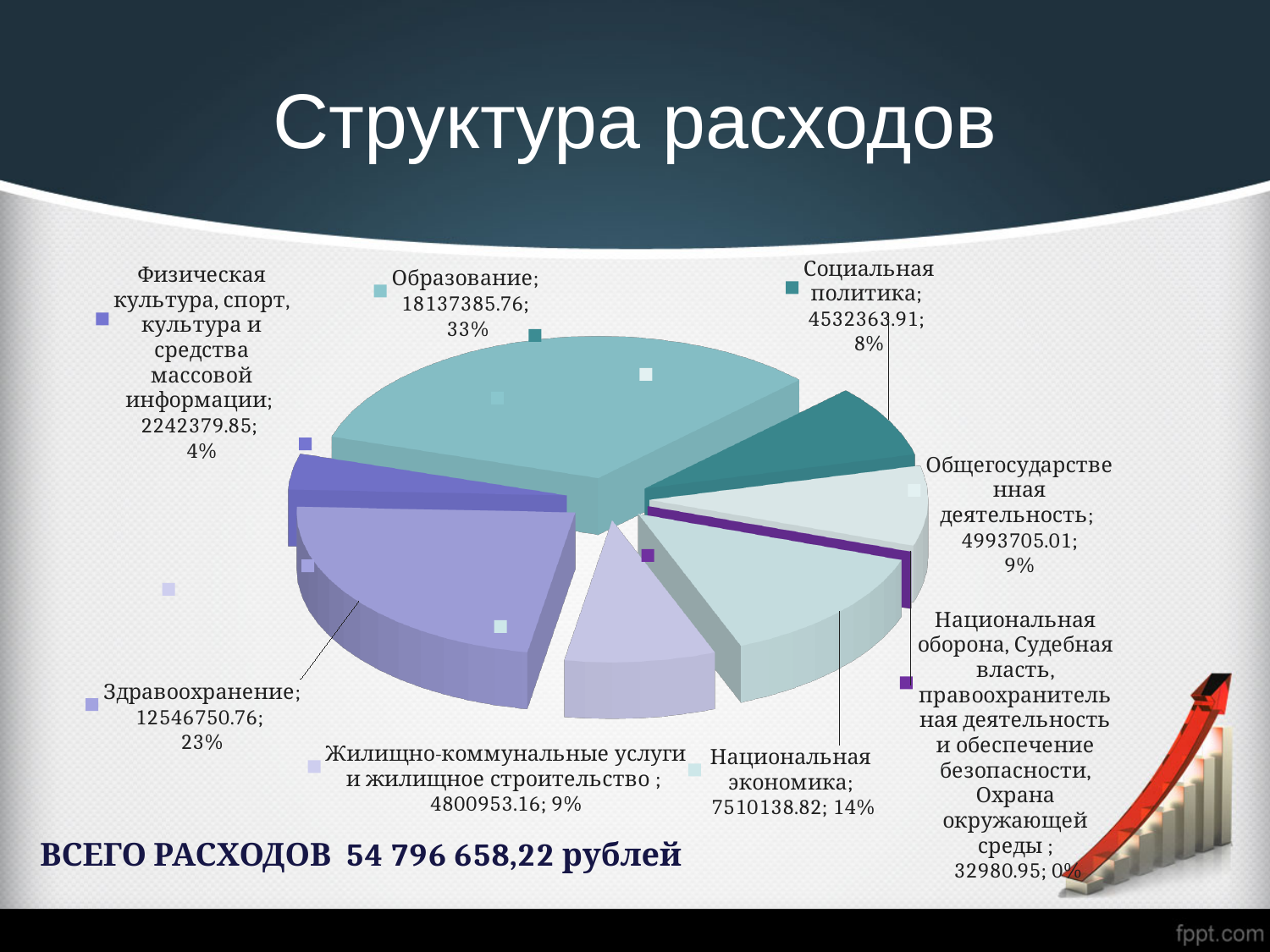

# Структура расходов

[unsupported chart]

ВСЕГО РАСХОДОВ  54 796 658,22 рублей